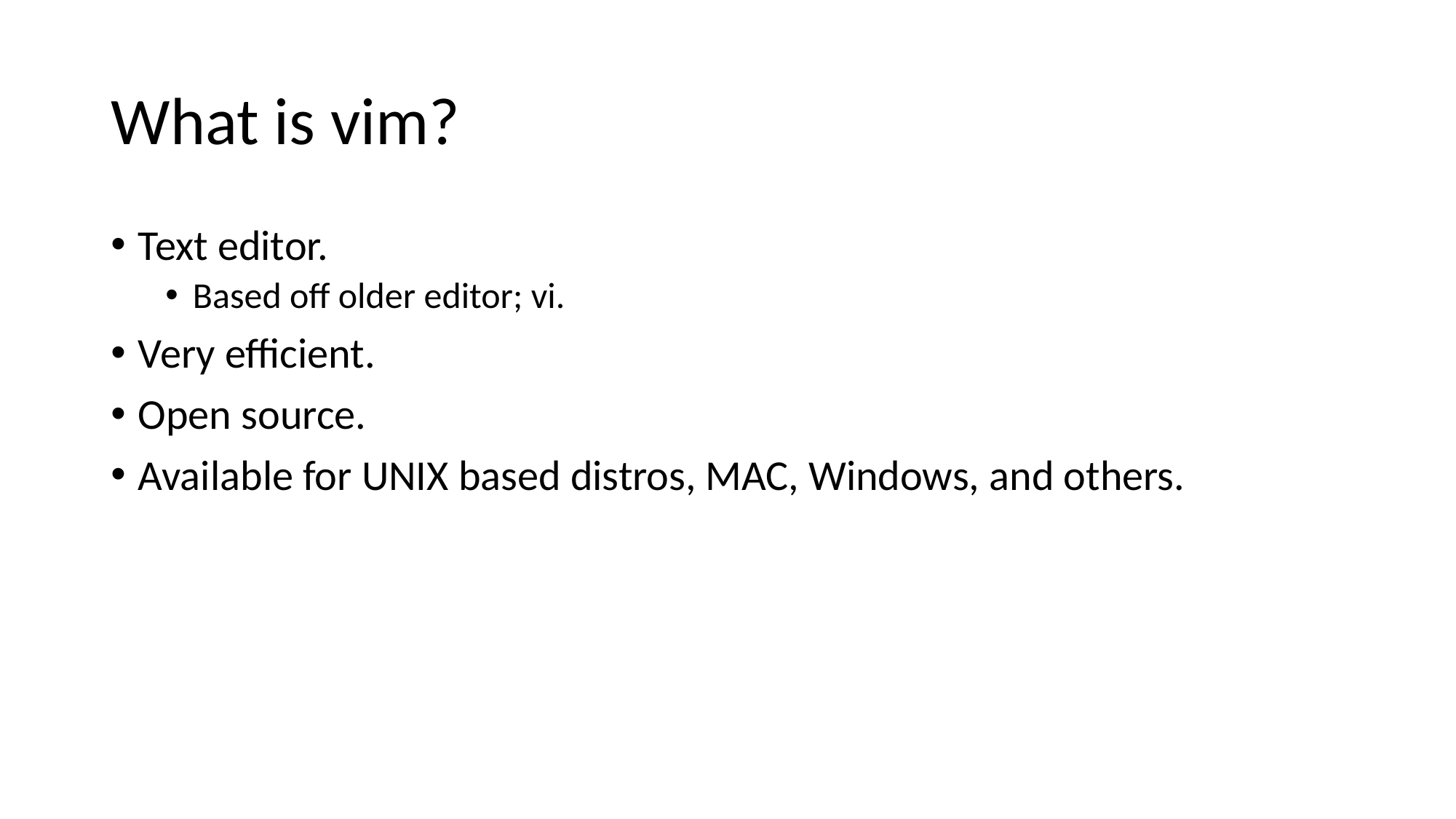

# What is vim?
Text editor.
Based off older editor; vi.
Very efficient.
Open source.
Available for UNIX based distros, MAC, Windows, and others.